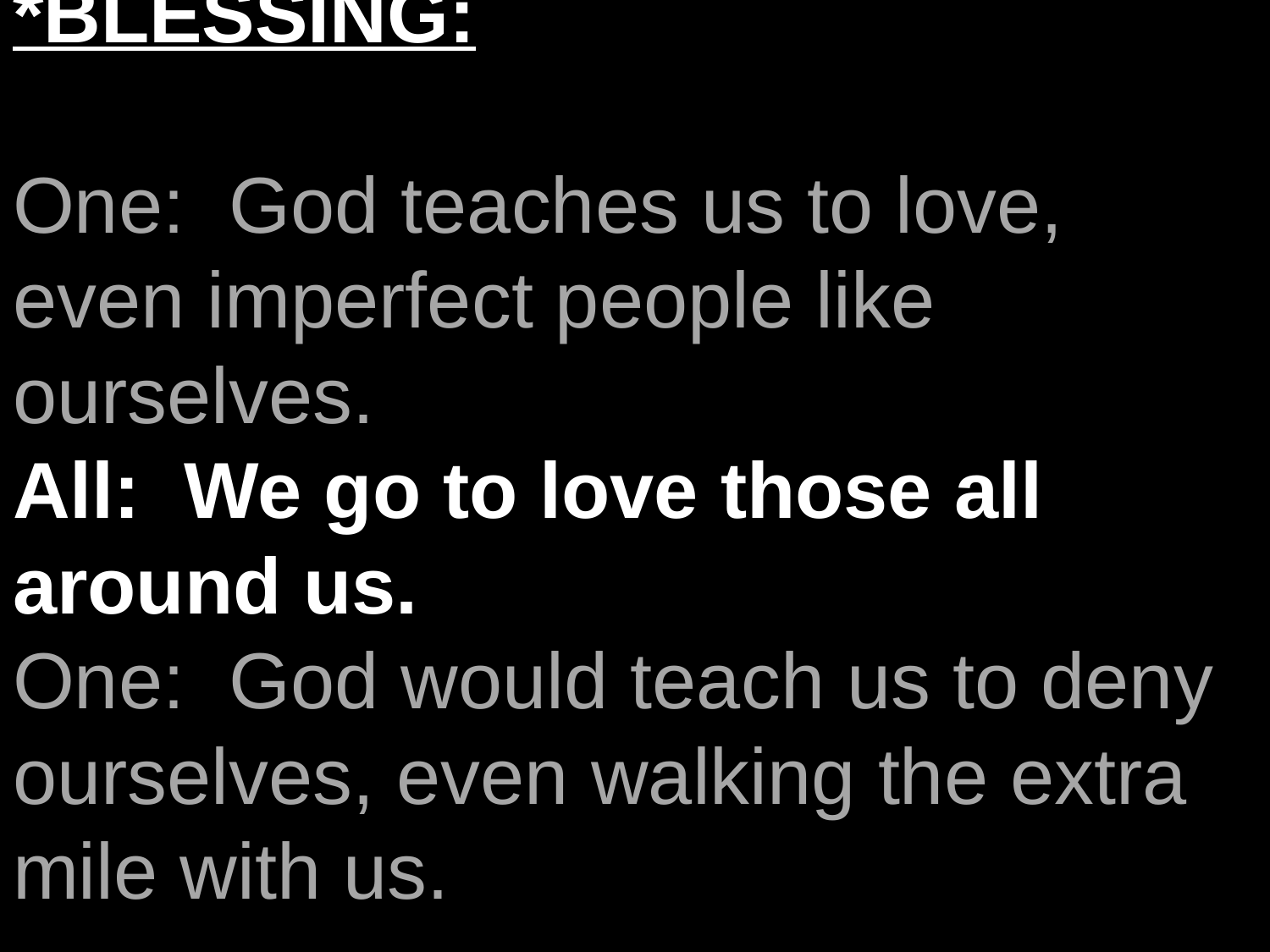

*BLESSING:

One:  God teaches us to love, even imperfect people like  ourselves.
All:  We go to love those all around us.
One:  God would teach us to deny ourselves, even walking the extra mile with us.